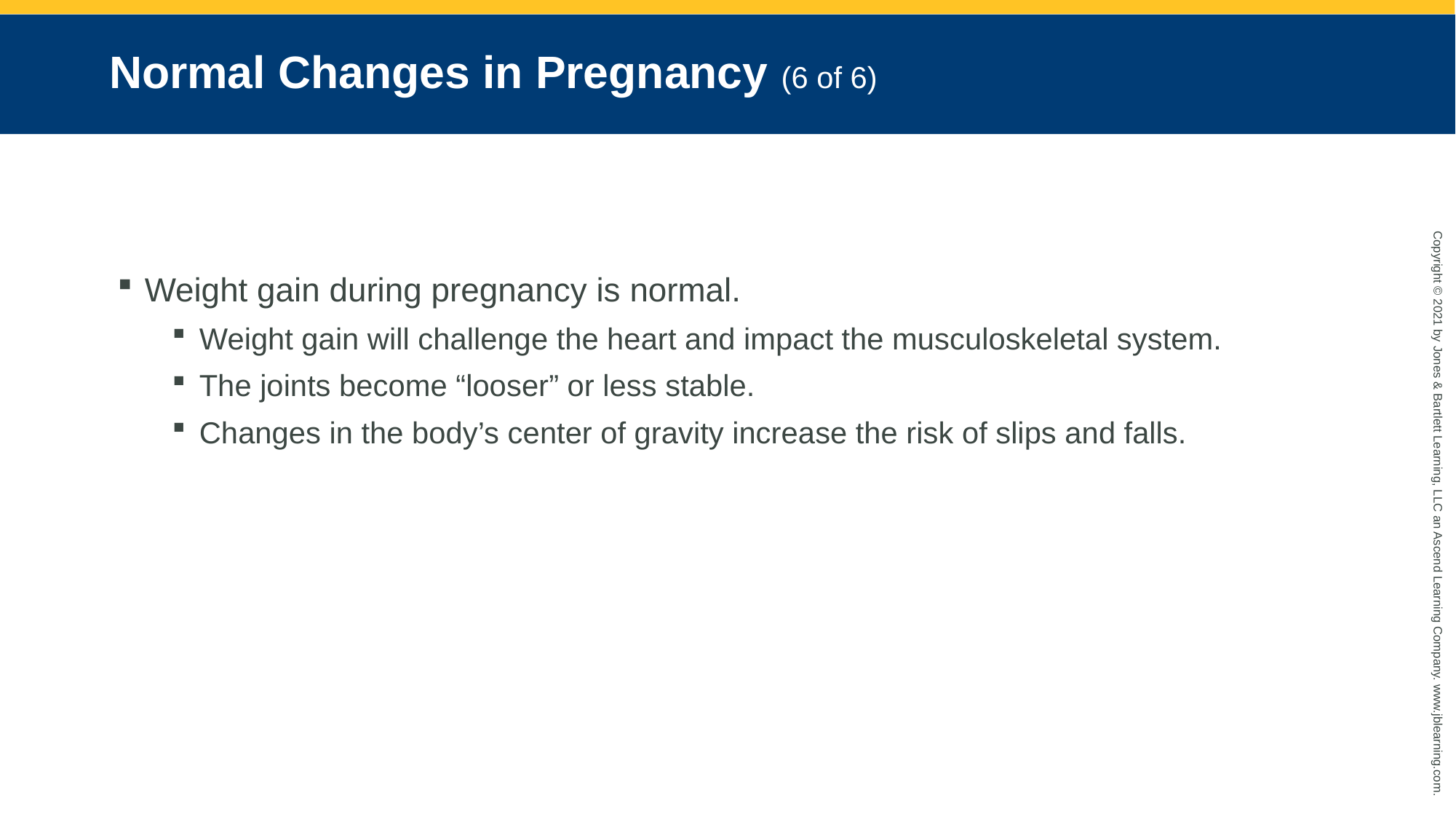

# Normal Changes in Pregnancy (6 of 6)
Weight gain during pregnancy is normal.
Weight gain will challenge the heart and impact the musculoskeletal system.
The joints become “looser” or less stable.
Changes in the body’s center of gravity increase the risk of slips and falls.